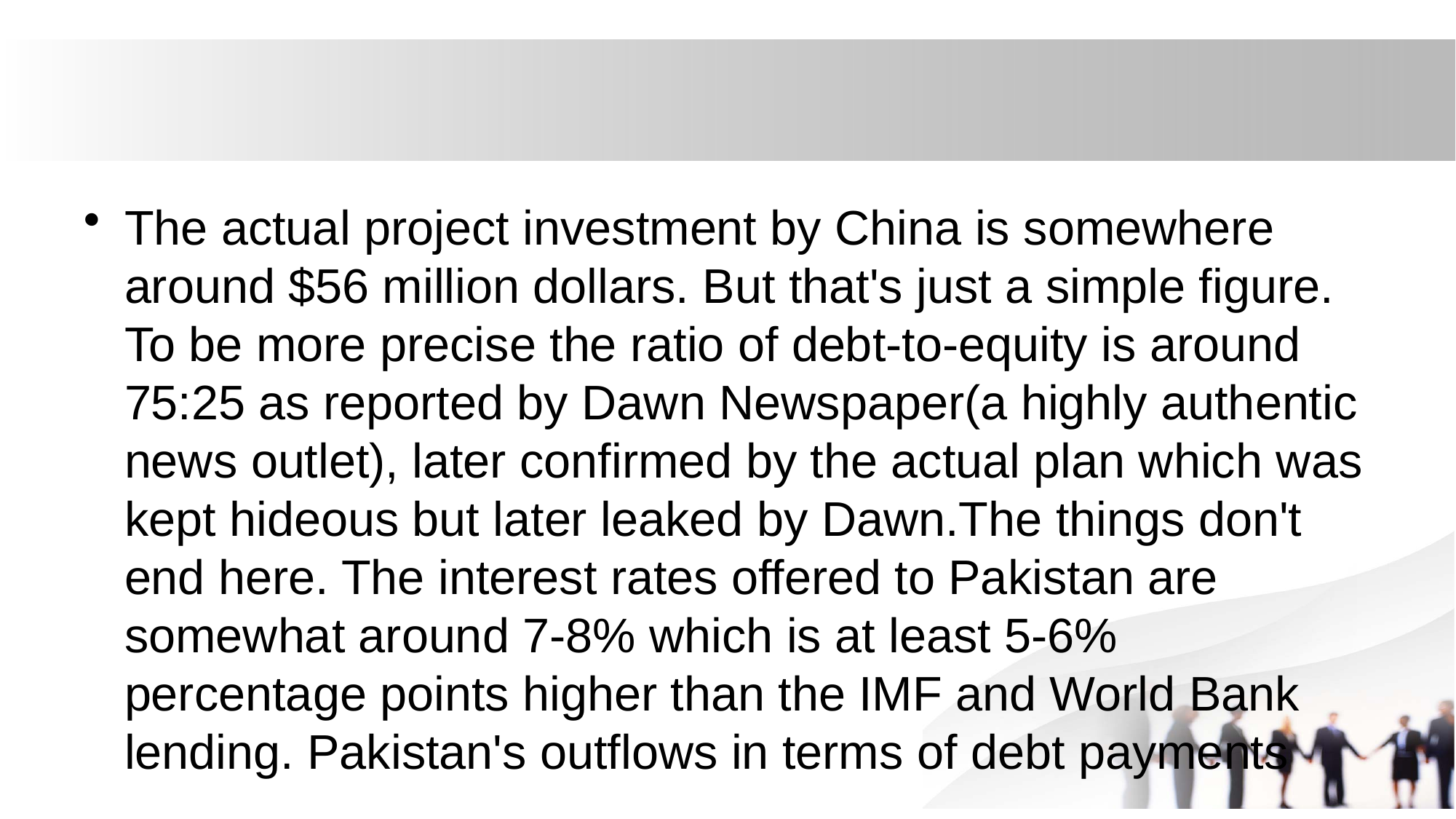

#
The actual project investment by China is somewhere around $56 million dollars. But that's just a simple figure. To be more precise the ratio of debt-to-equity is around 75:25 as reported by Dawn Newspaper(a highly authentic news outlet), later confirmed by the actual plan which was kept hideous but later leaked by Dawn.The things don't end here. The interest rates offered to Pakistan are somewhat around 7-8% which is at least 5-6% percentage points higher than the IMF and World Bank lending. Pakistan's outflows in terms of debt payments